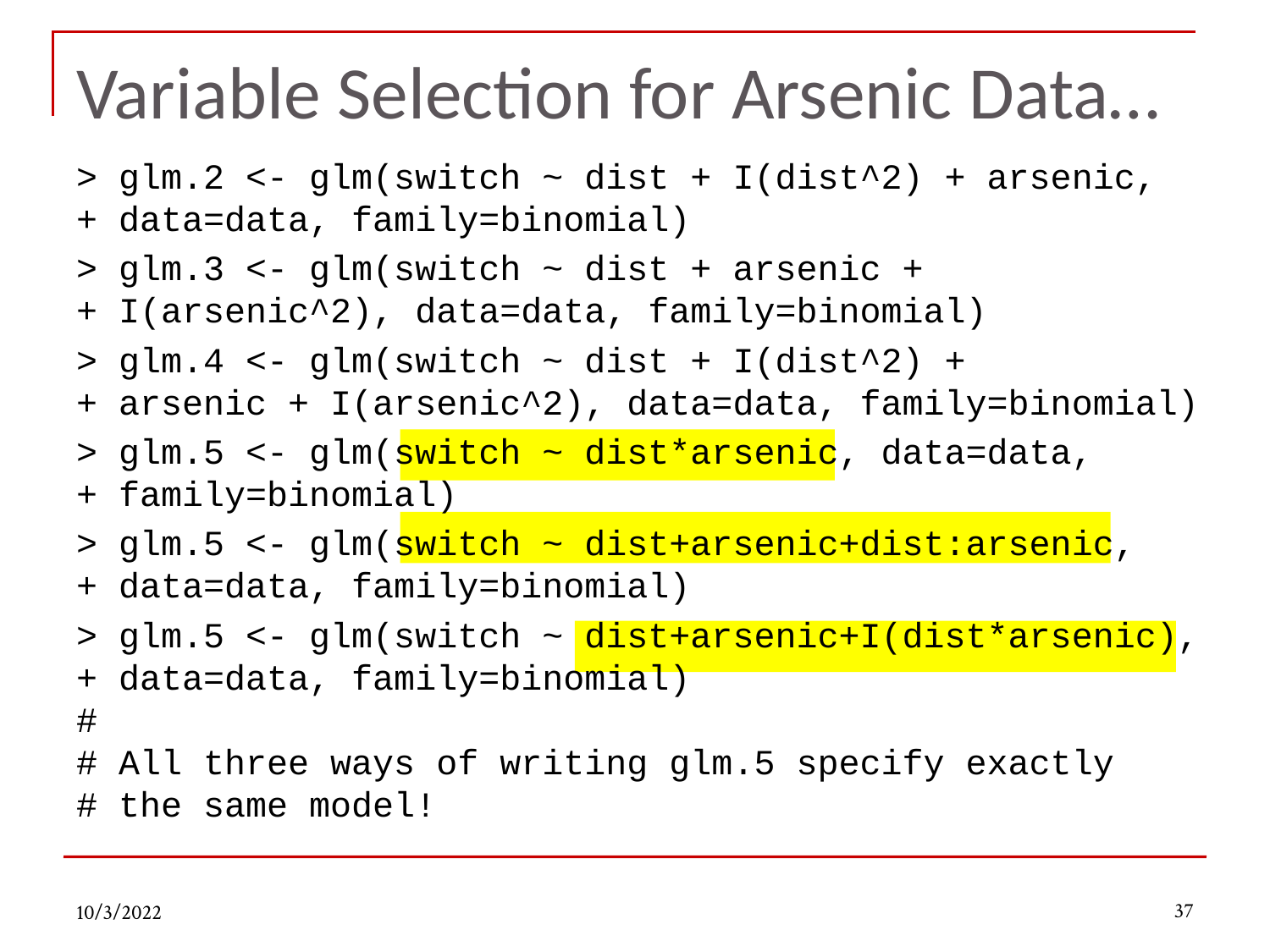

# Variable Selection for Arsenic Data…
> glm.2 <- glm(switch ~ dist + I(dist^2) + arsenic,
+ data=data, family=binomial)
> glm.3 <- glm(switch ~ dist + arsenic +
+ I(arsenic^2), data=data, family=binomial)
> glm.4 <- glm(switch ~ dist + I(dist^2) +
+ arsenic + I(arsenic^2), data=data, family=binomial)
> glm.5 <- glm(switch ~ dist*arsenic, data=data,
+ family=binomial)
> glm.5 <- glm(switch ~ dist+arsenic+dist:arsenic,
+ data=data, family=binomial)
> glm.5 <- glm(switch ~ dist+arsenic+I(dist*arsenic),
+ data=data, family=binomial)
#
# All three ways of writing glm.5 specify exactly
# the same model!

10/3/2022
37